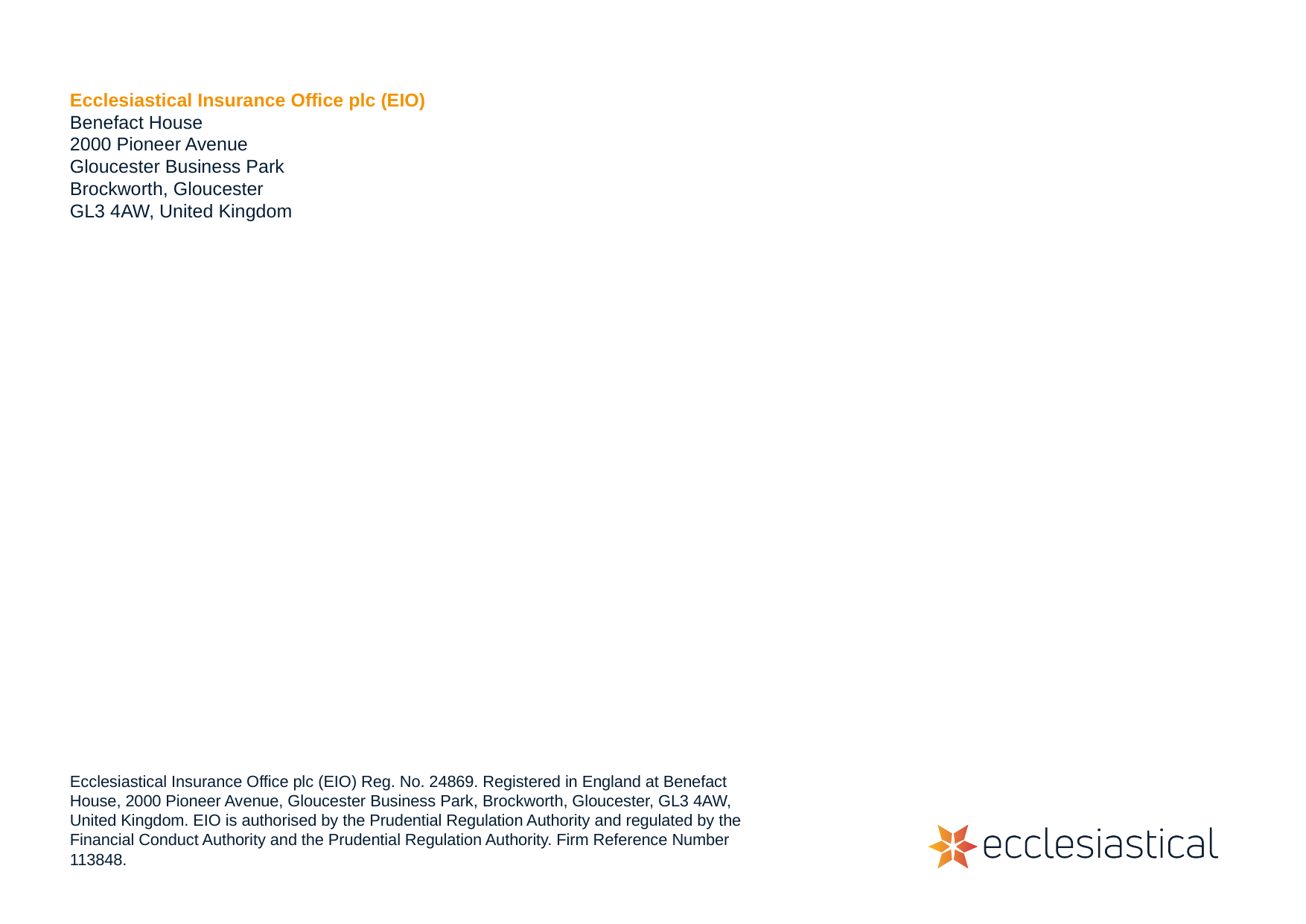

Ecclesiastical Insurance Office plc (EIO)
Benefact House
2000 Pioneer Avenue
Gloucester Business Park
Brockworth, Gloucester
GL3 4AW, United Kingdom
Ecclesiastical Insurance Office plc (EIO) Reg. No. 24869. Registered in England at Benefact House, 2000 Pioneer Avenue, Gloucester Business Park, Brockworth, Gloucester, GL3 4AW, United Kingdom. EIO is authorised by the Prudential Regulation Authority and regulated by the Financial Conduct Authority and the Prudential Regulation Authority. Firm Reference Number 113848.